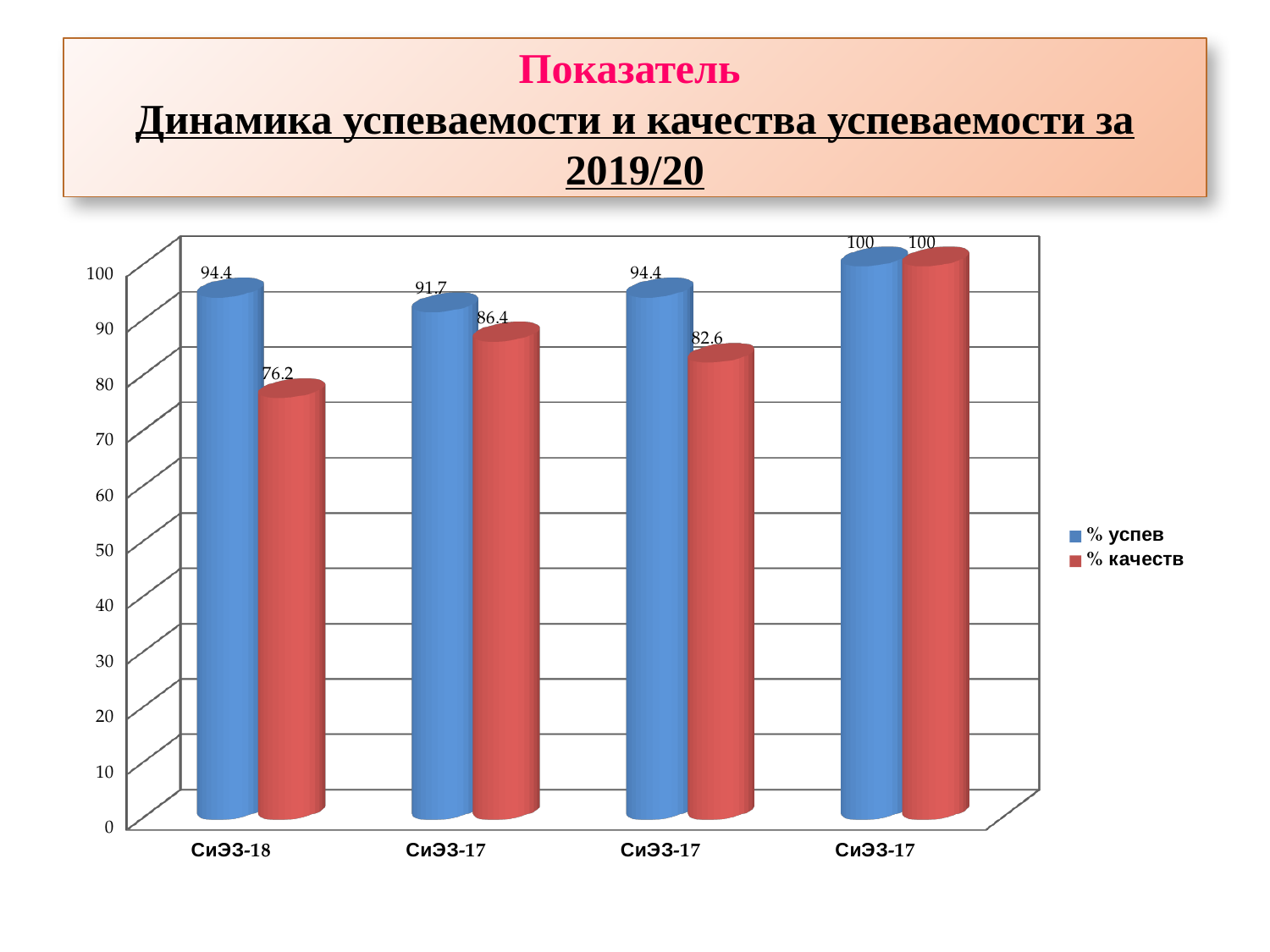

# Показатель Динамика успеваемости и качества успеваемости за 2019/20

[unsupported chart]